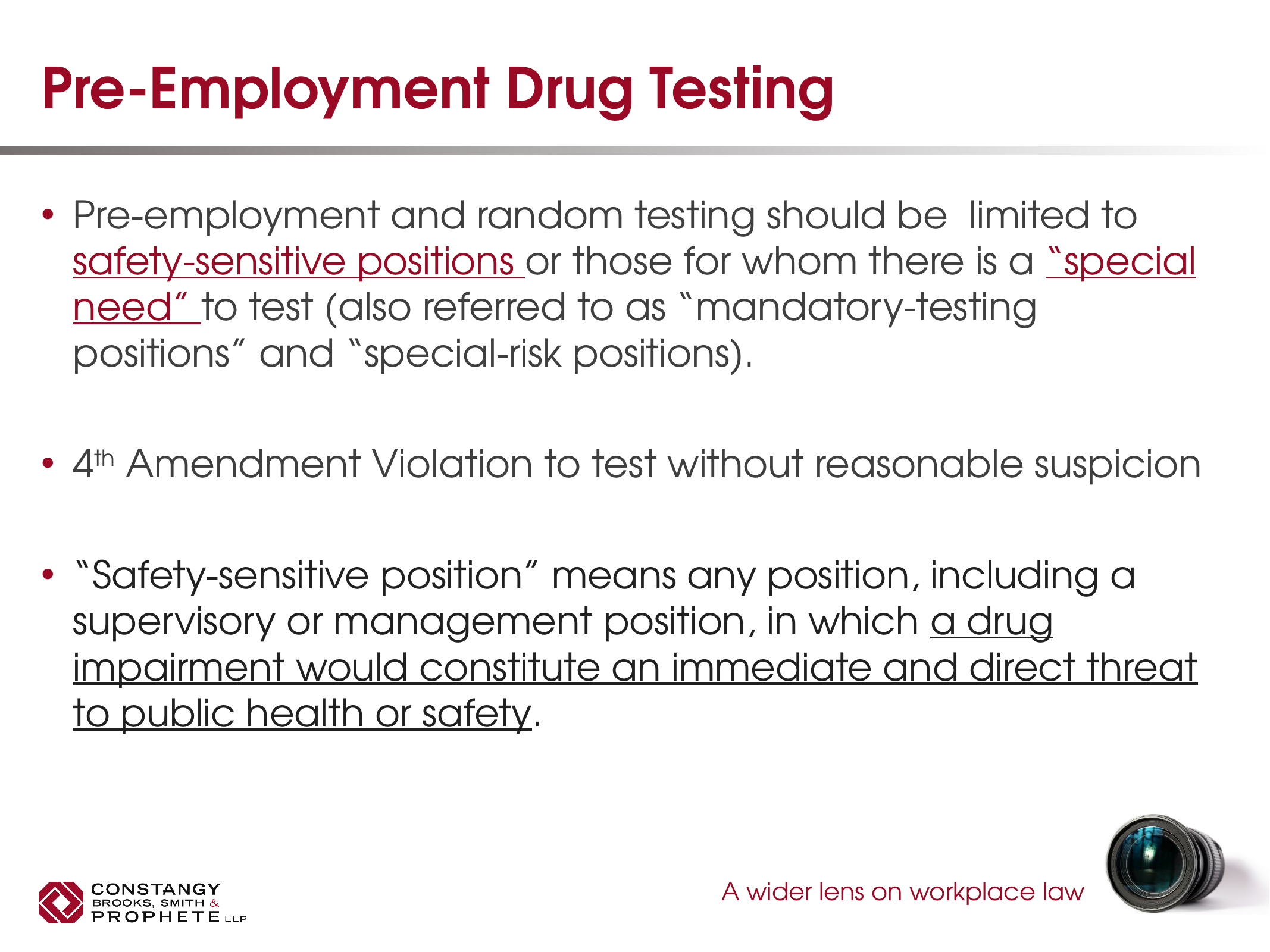

# Pre-Employment Drug Testing
Pre-employment and random testing should be  limited to safety-sensitive positions or those for whom there is a “special need” to test (also referred to as “mandatory-testing positions” and “special-risk positions).

4th Amendment Violation to test without reasonable suspicion

“Safety-sensitive position” means any position, including a supervisory or management position, in which a drug impairment would constitute an immediate and direct threat to public health or safety.